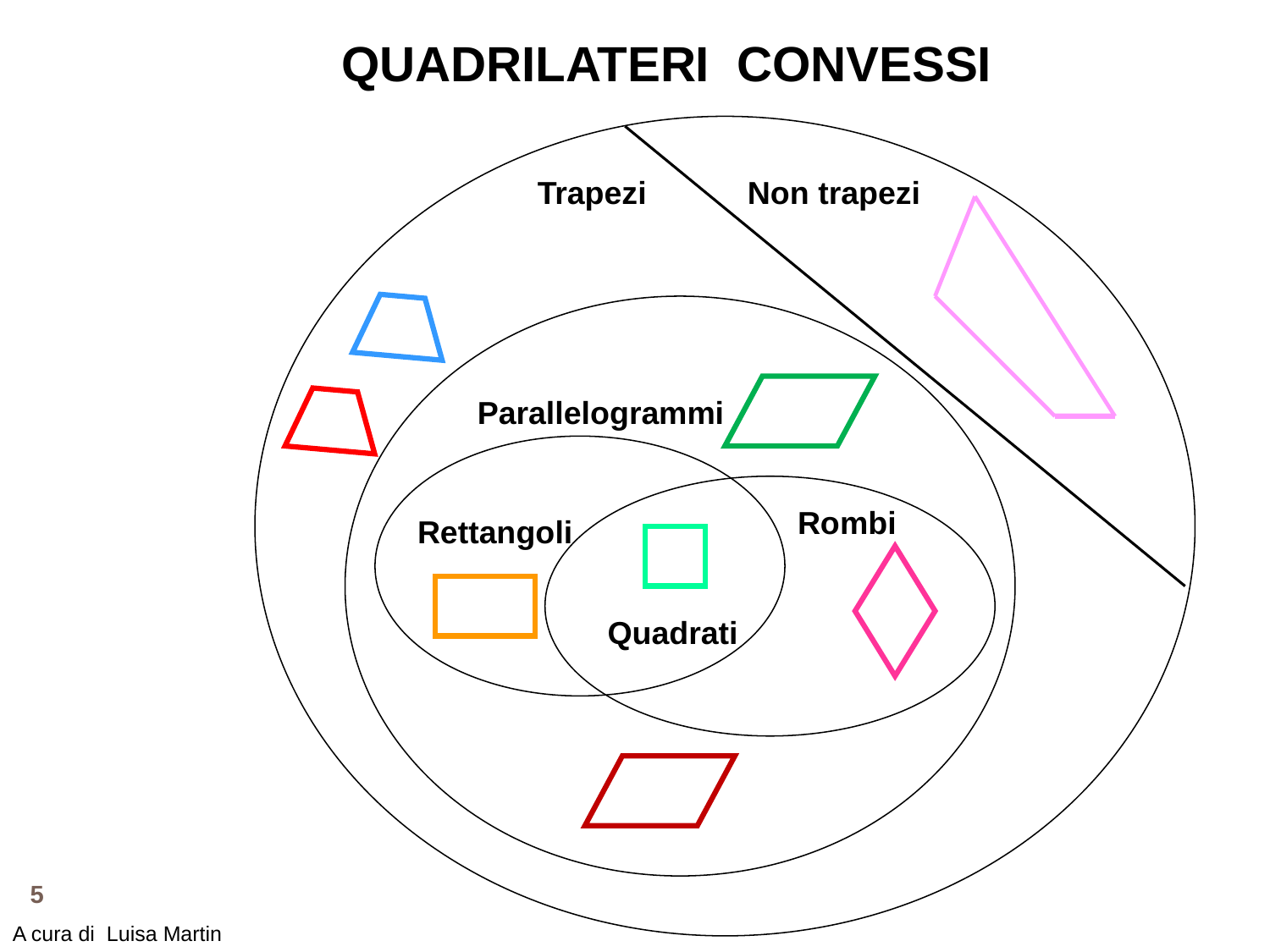

QUADRILATERI  CONVESSI

Trapezi
Non trapezi

Parallelogrammi

Rombi
Rettangoli

Quadrati

5
A cura di  Luisa Martin